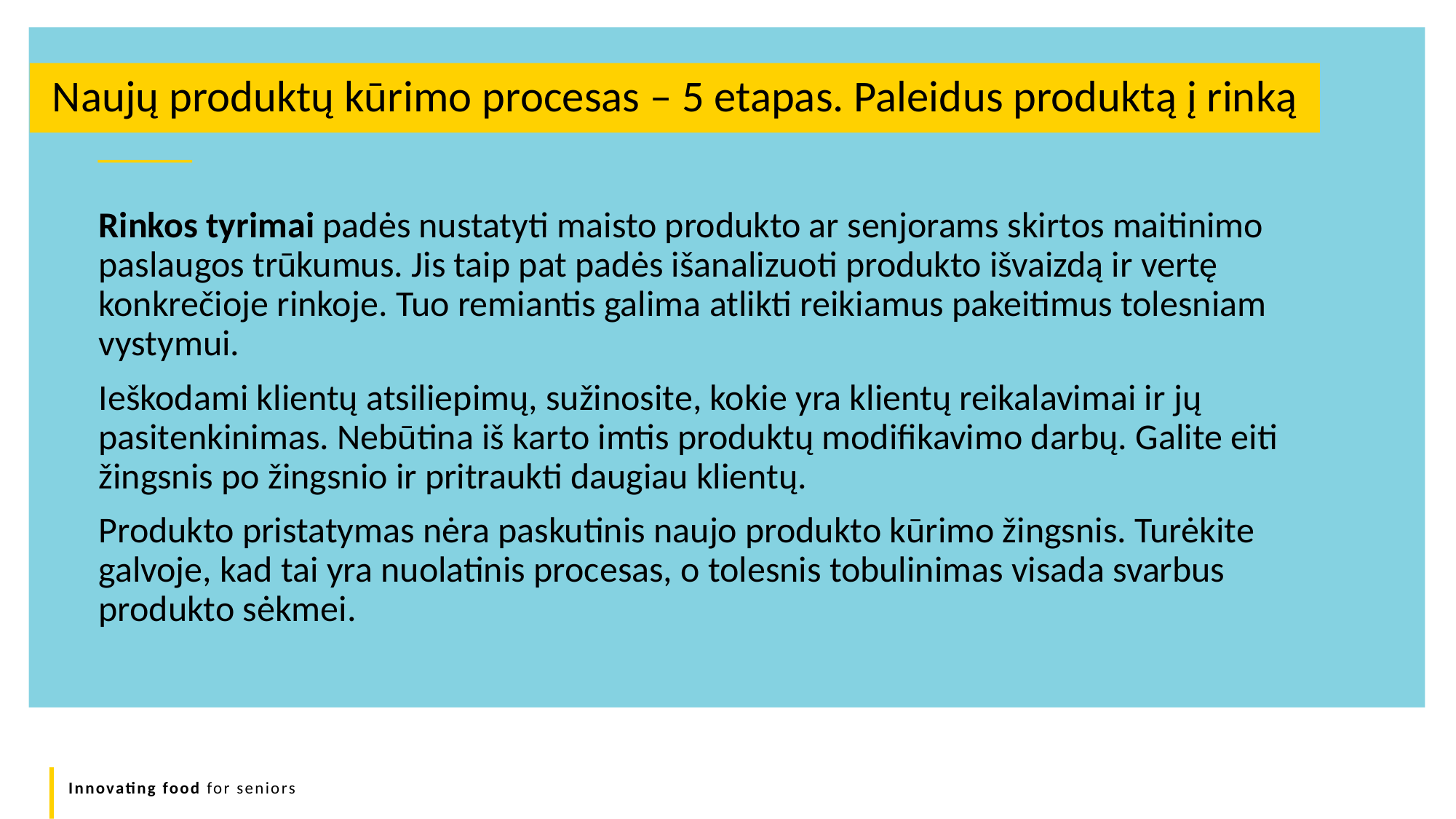

Naujų produktų kūrimo procesas – 5 etapas. Paleidus produktą į rinką
Rinkos tyrimai padės nustatyti maisto produkto ar senjorams skirtos maitinimo paslaugos trūkumus. Jis taip pat padės išanalizuoti produkto išvaizdą ir vertę konkrečioje rinkoje. Tuo remiantis galima atlikti reikiamus pakeitimus tolesniam vystymui.
Ieškodami klientų atsiliepimų, sužinosite, kokie yra klientų reikalavimai ir jų pasitenkinimas. Nebūtina iš karto imtis produktų modifikavimo darbų. Galite eiti žingsnis po žingsnio ir pritraukti daugiau klientų.
Produkto pristatymas nėra paskutinis naujo produkto kūrimo žingsnis. Turėkite galvoje, kad tai yra nuolatinis procesas, o tolesnis tobulinimas visada svarbus produkto sėkmei.